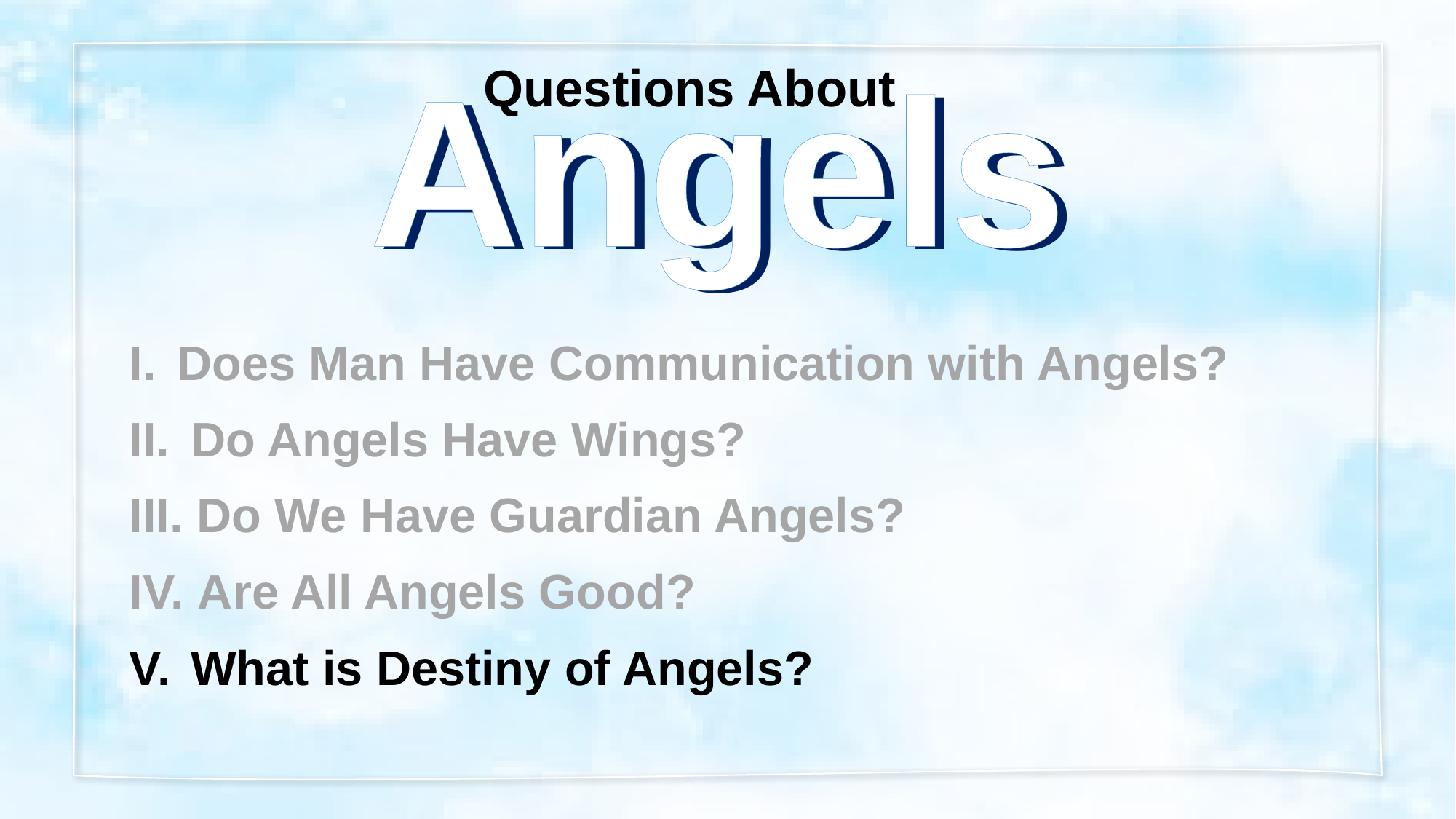

Angels
Angels
Questions About
Does Man Have Communication with Angels?

 Do Angels Have Wings?

 Do We Have Guardian Angels?

 Are All Angels Good?

 What is Destiny of Angels?